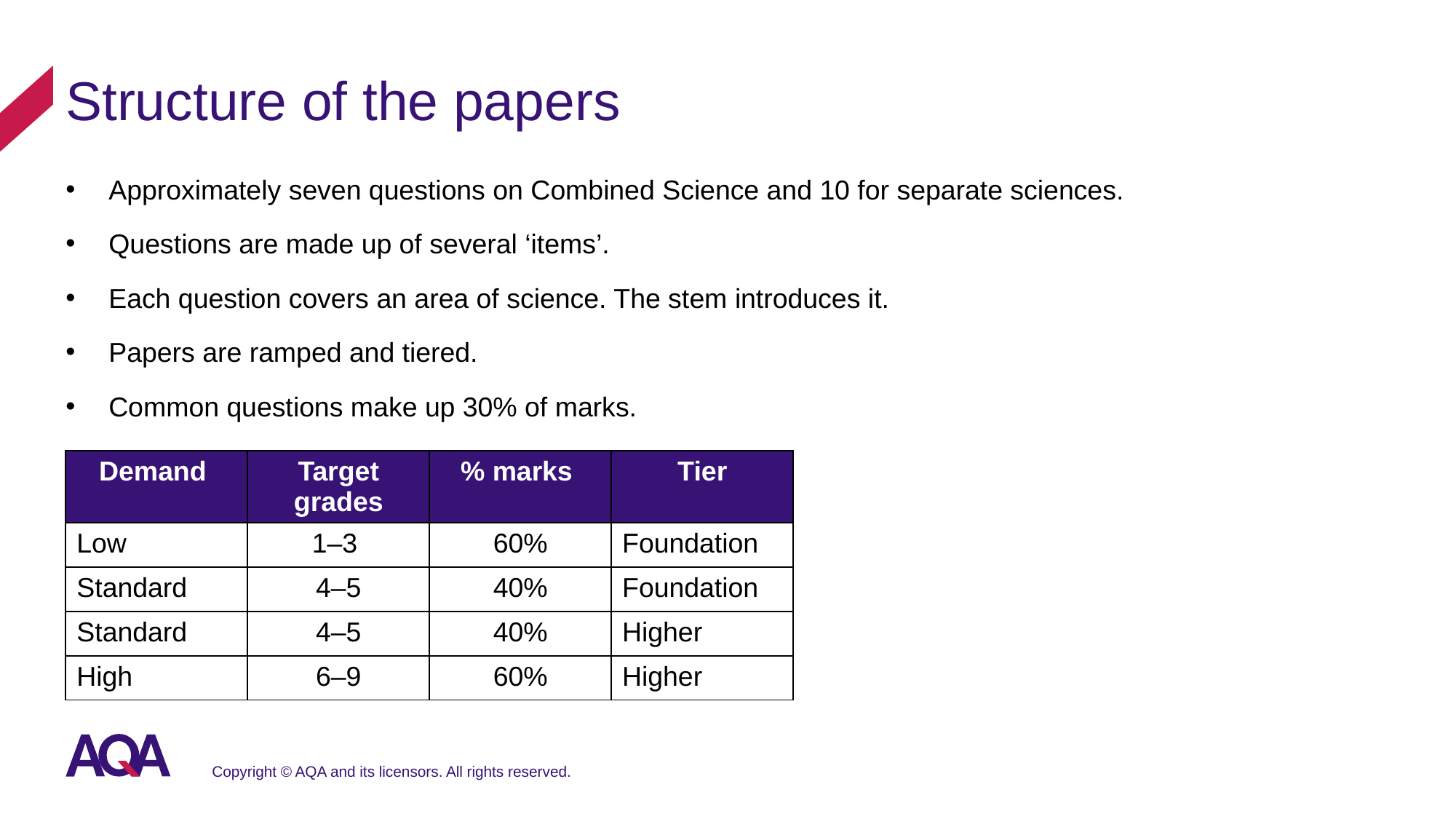

# Structure of the papers
Approximately seven questions on Combined Science and 10 for separate sciences.
Questions are made up of several ‘items’.
Each question covers an area of science. The stem introduces it.
Papers are ramped and tiered.
Common questions make up 30% of marks.
| Demand | Target grades | % marks | Tier |
| --- | --- | --- | --- |
| Low | 1–3 | 60% | Foundation |
| Standard | 4–5 | 40% | Foundation |
| Standard | 4–5 | 40% | Higher |
| High | 6–9 | 60% | Higher |
Copyright © AQA and its licensors. All rights reserved.